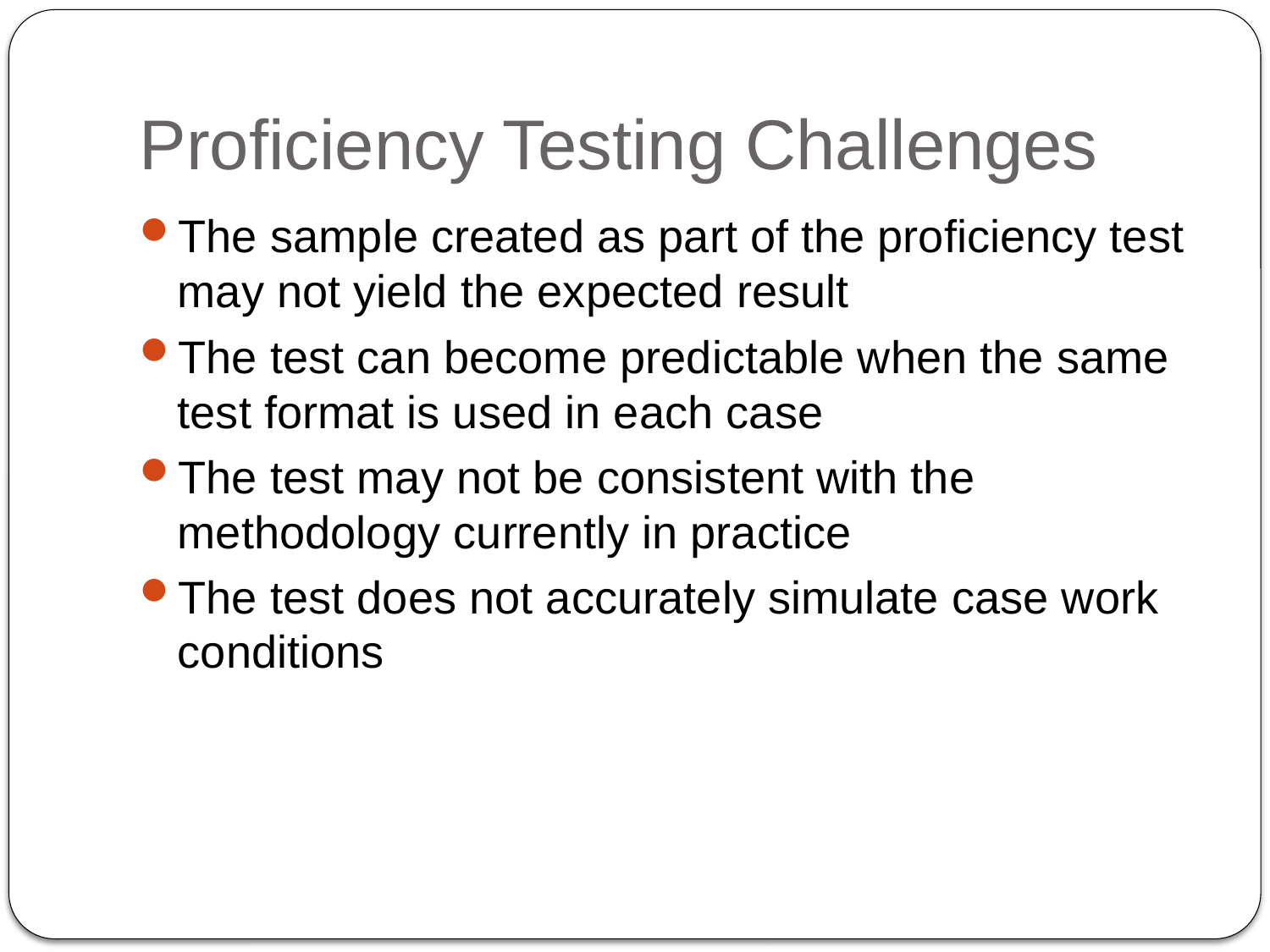

# Proficiency Testing Challenges
The sample created as part of the proficiency test may not yield the expected result
The test can become predictable when the same test format is used in each case
The test may not be consistent with the methodology currently in practice
The test does not accurately simulate case work conditions